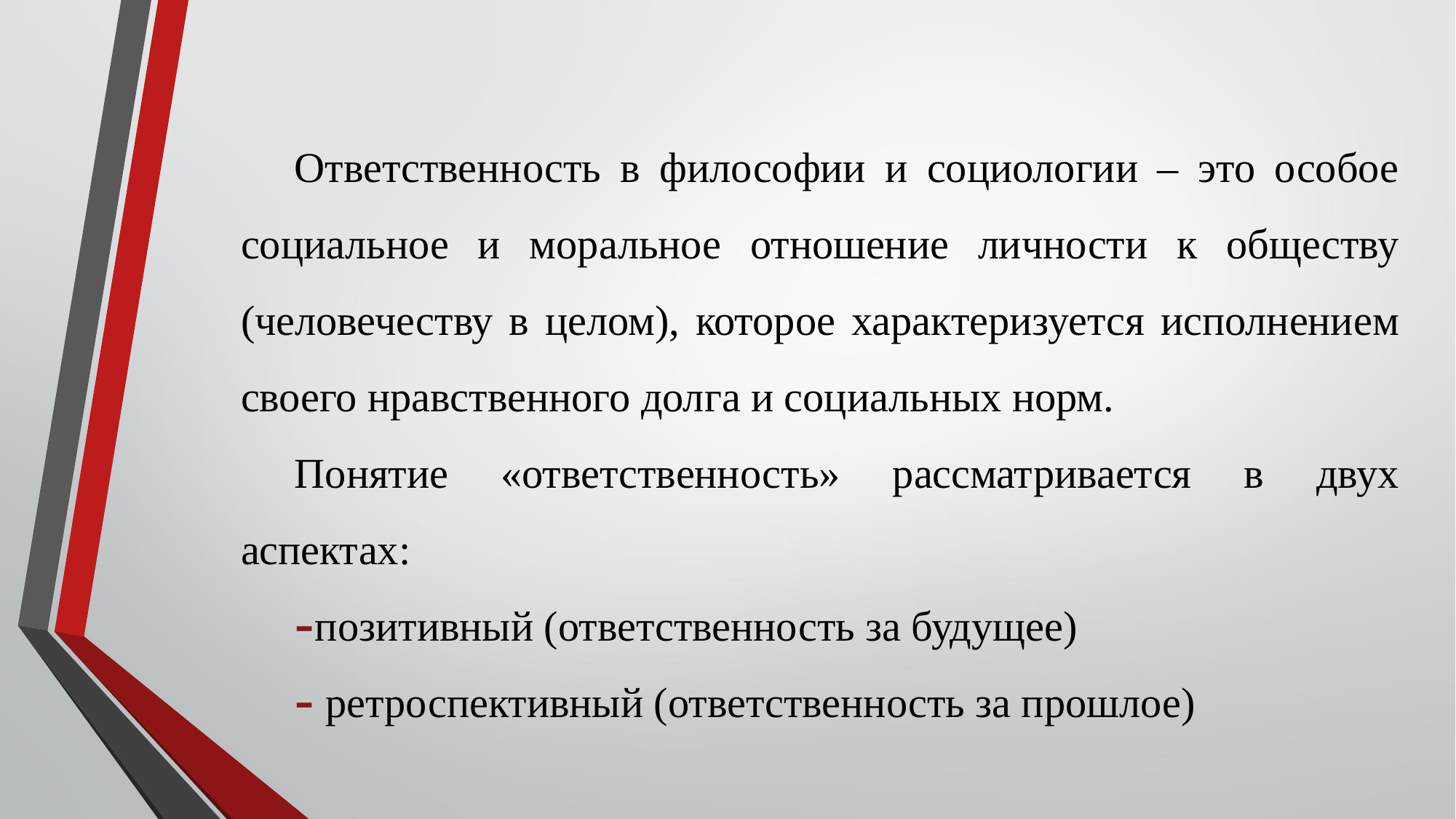

Ответственность в философии и социологии – это особое социальное и моральное отношение личности к обществу (человечеству в целом), которое характеризуется исполнением своего нравственного долга и социальных норм.
Понятие «ответственность» рассматривается в двух аспектах:
позитивный (ответственность за будущее)
 ретроспективный (ответственность за прошлое)